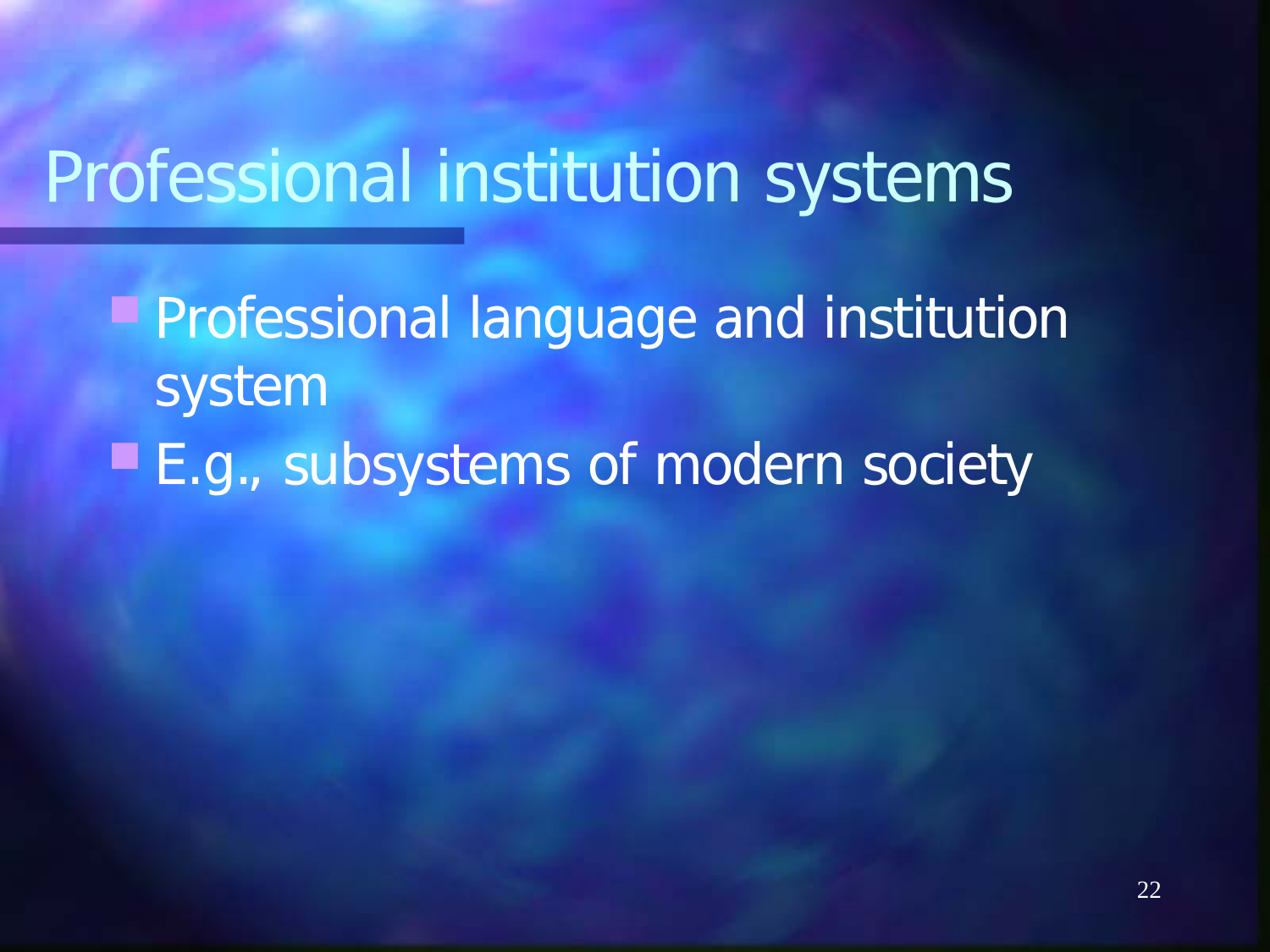

# Professional institution systems
Professional language and institution system
E.g., subsystems of modern society
22